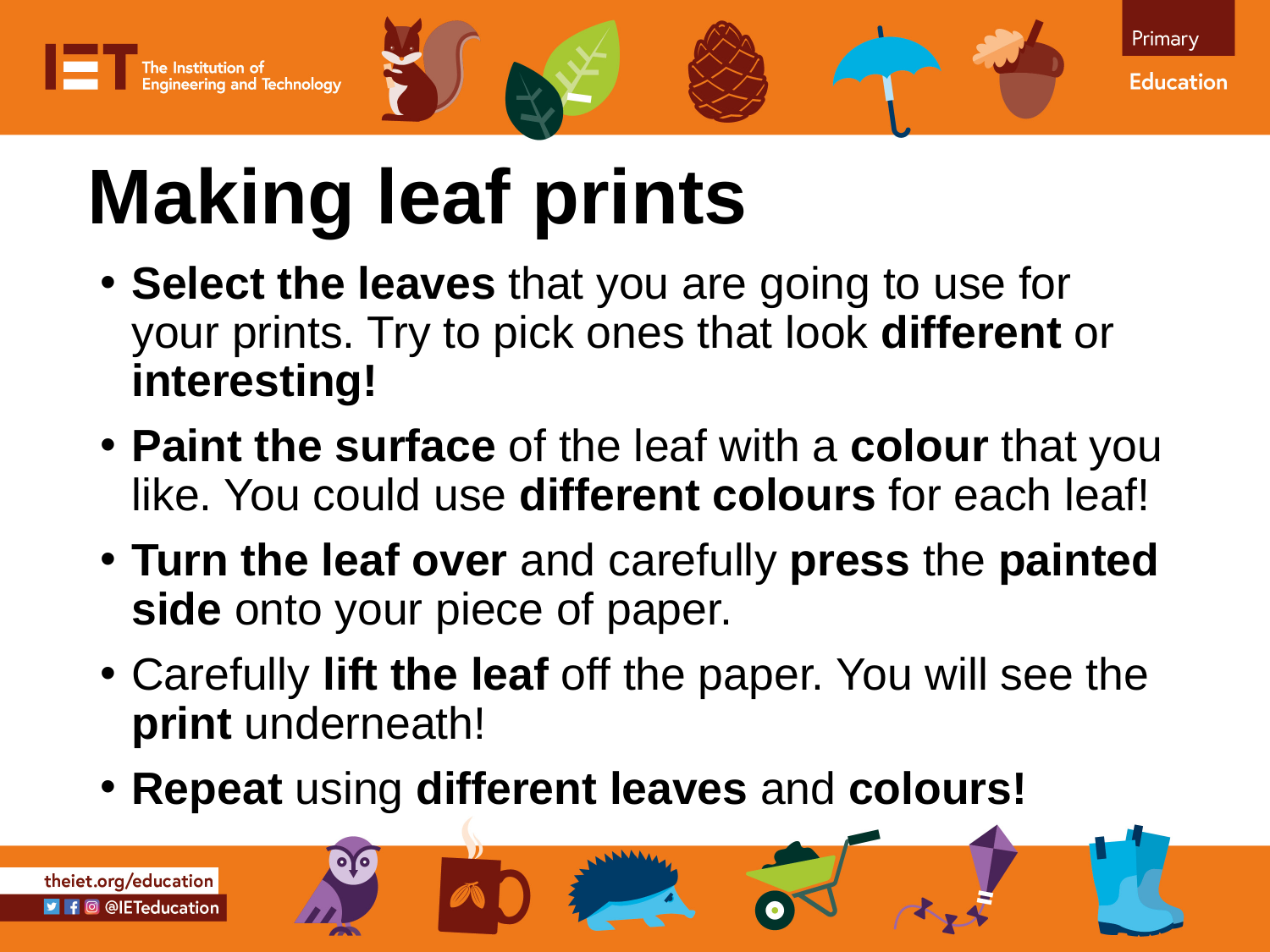

# Making leaf prints
Select the leaves that you are going to use for your prints. Try to pick ones that look different or interesting!
Paint the surface of the leaf with a colour that you like. You could use different colours for each leaf!
Turn the leaf over and carefully press the painted side onto your piece of paper.
Carefully lift the leaf off the paper. You will see the print underneath!
Repeat using different leaves and colours!